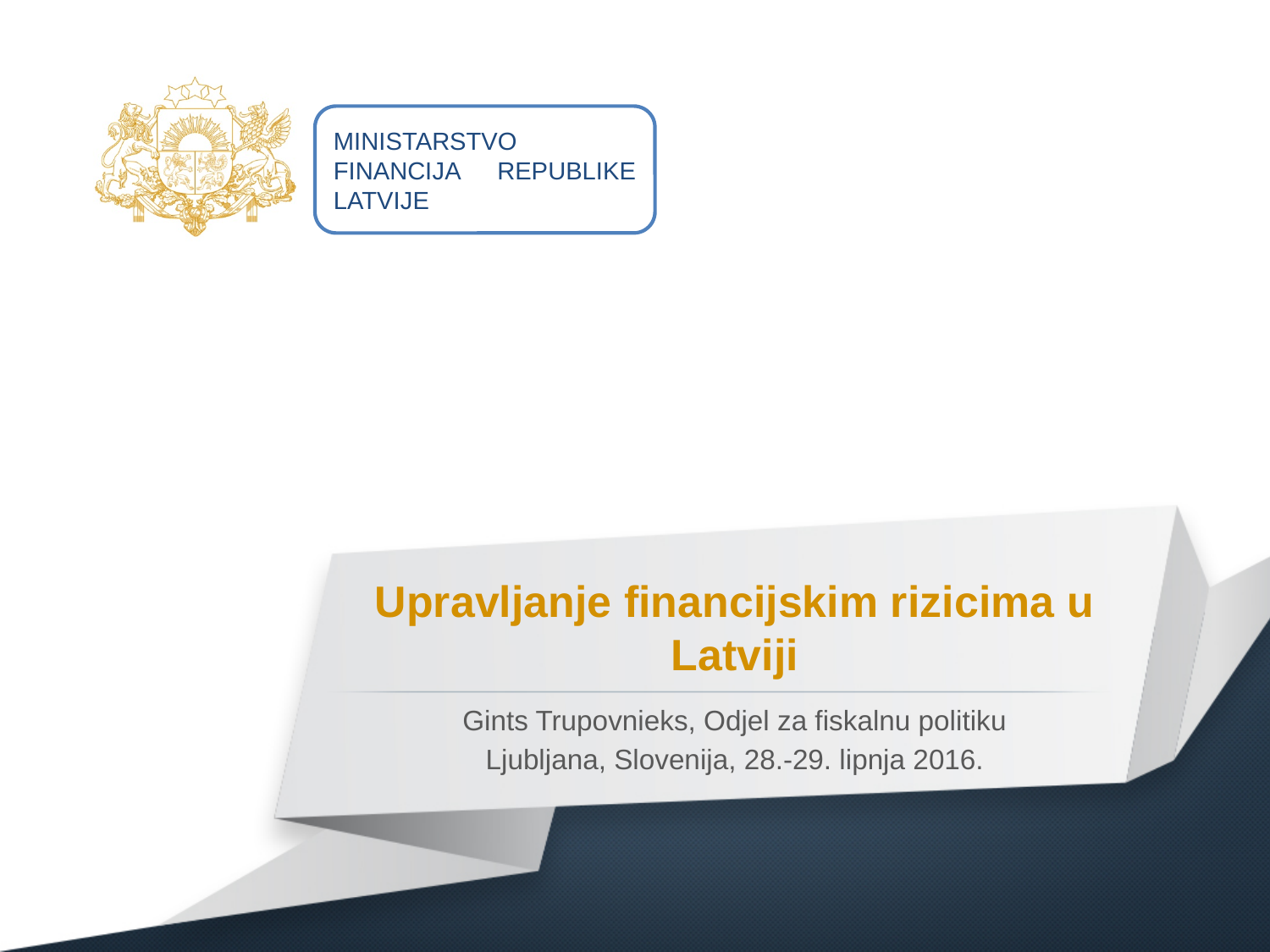

MINISTARSTVO FINANCIJA REPUBLIKE LATVIJE
# Upravljanje financijskim rizicima u Latviji
Gints Trupovnieks, Odjel za fiskalnu politiku
Ljubljana, Slovenija, 28.-29. lipnja 2016.